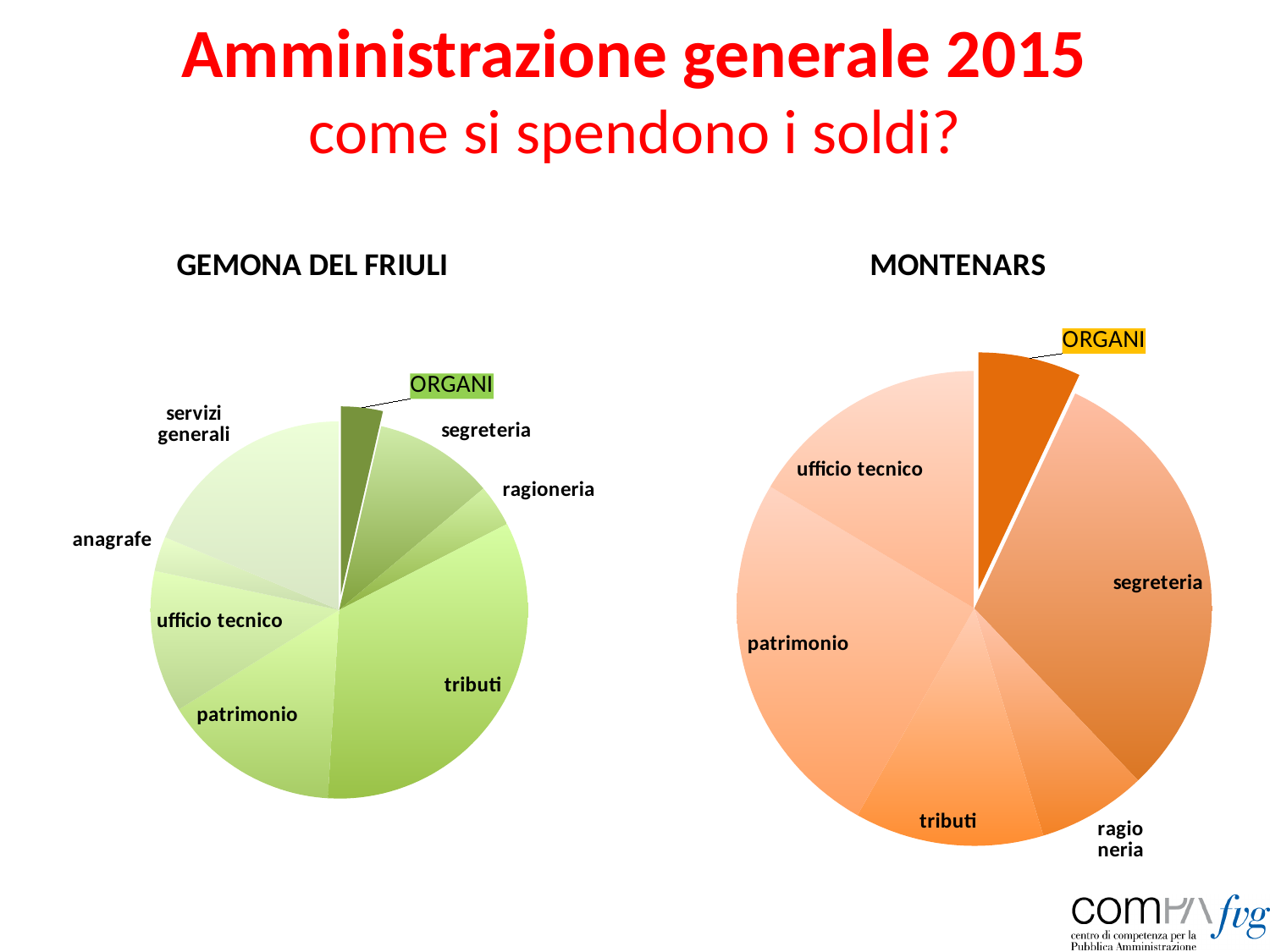

# Amministrazione generale 2015 come si spendono i soldi?

### Chart: GEMONA DEL FRIULI

| Category |  |
|---|---|
| organi | 171333.13 |
| segreteria | 491075.2600000002 |
| ragioneria | 172449.85 |
| tributi | 1600943.15 |
| patrimonio | 726985.9999999987 |
| ufficio tecnico | 581703.22 |
| anagrafe | 142331.13 |
| servizi generali | 893693.5099999987 |

### Chart: MONTENARS

| Category |  |
|---|---|
| organi | 29142.43 |
| segreteria | 128842.18 |
| ragioneria | 30918.08000000001 |
| tributi | 53672.48 |
| patrimonio | 105884.11 |
| ufficio tecnico | 68501.15 |
| anagrafe | 0.0 |
| servizi generali | 0.0 |